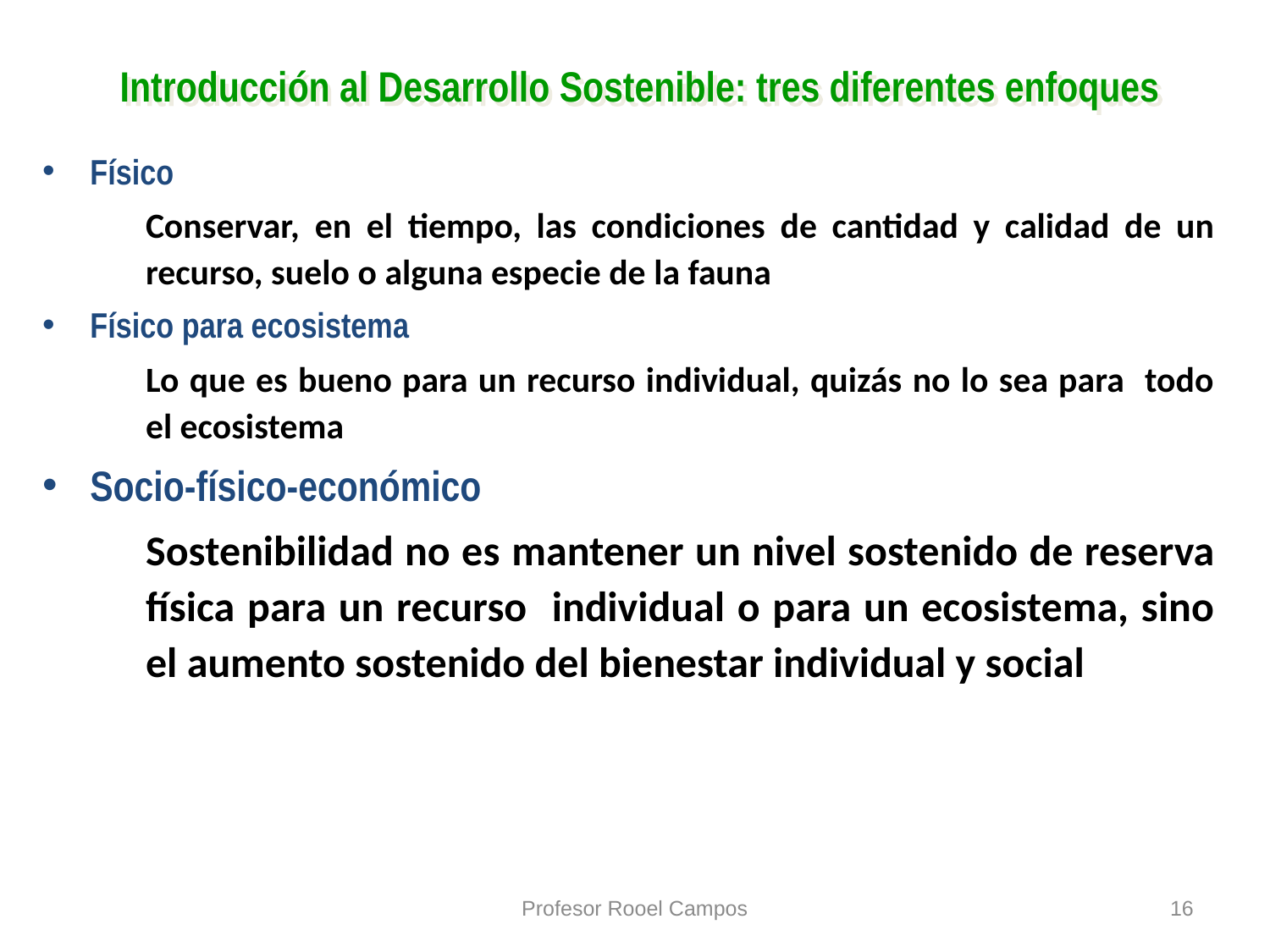

# Introducción al Desarrollo Sostenible: tres diferentes enfoques
Físico
	Conservar, en el tiempo, las condiciones de cantidad y calidad de un recurso, suelo o alguna especie de la fauna
Físico para ecosistema
	Lo que es bueno para un recurso individual, quizás no lo sea para  todo el ecosistema
Socio-físico-económico
	Sostenibilidad no es mantener un nivel sostenido de reserva física para un recurso  individual o para un ecosistema, sino el aumento sostenido del bienestar individual y social

Profesor Rooel Campos
16